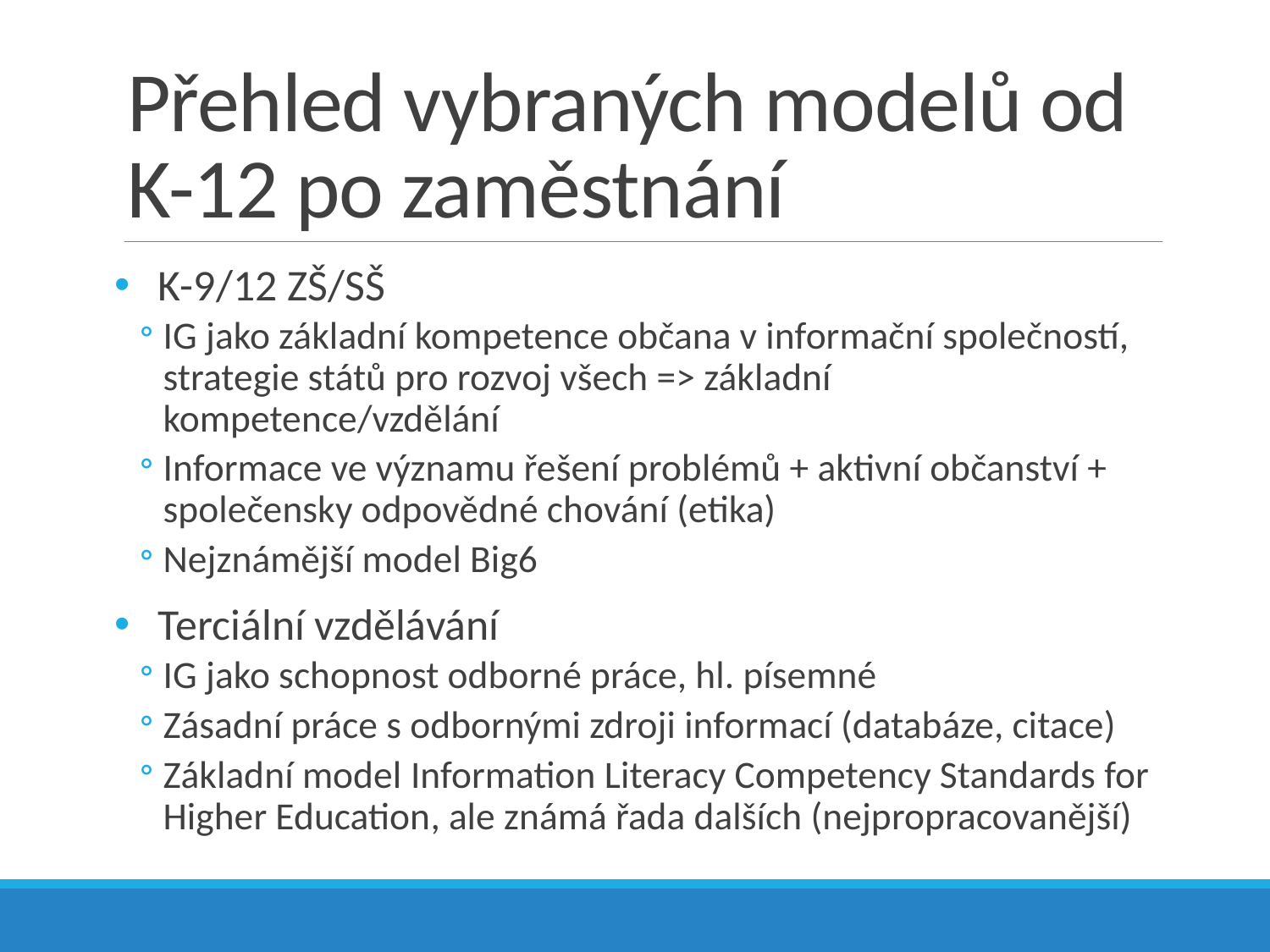

# Přehled vybraných modelů od K-12 po zaměstnání
K-9/12 ZŠ/SŠ
IG jako základní kompetence občana v informační společností, strategie států pro rozvoj všech => základní kompetence/vzdělání
Informace ve významu řešení problémů + aktivní občanství + společensky odpovědné chování (etika)
Nejznámější model Big6
Terciální vzdělávání
IG jako schopnost odborné práce, hl. písemné
Zásadní práce s odbornými zdroji informací (databáze, citace)
Základní model Information Literacy Competency Standards for Higher Education, ale známá řada dalších (nejpropracovanější)